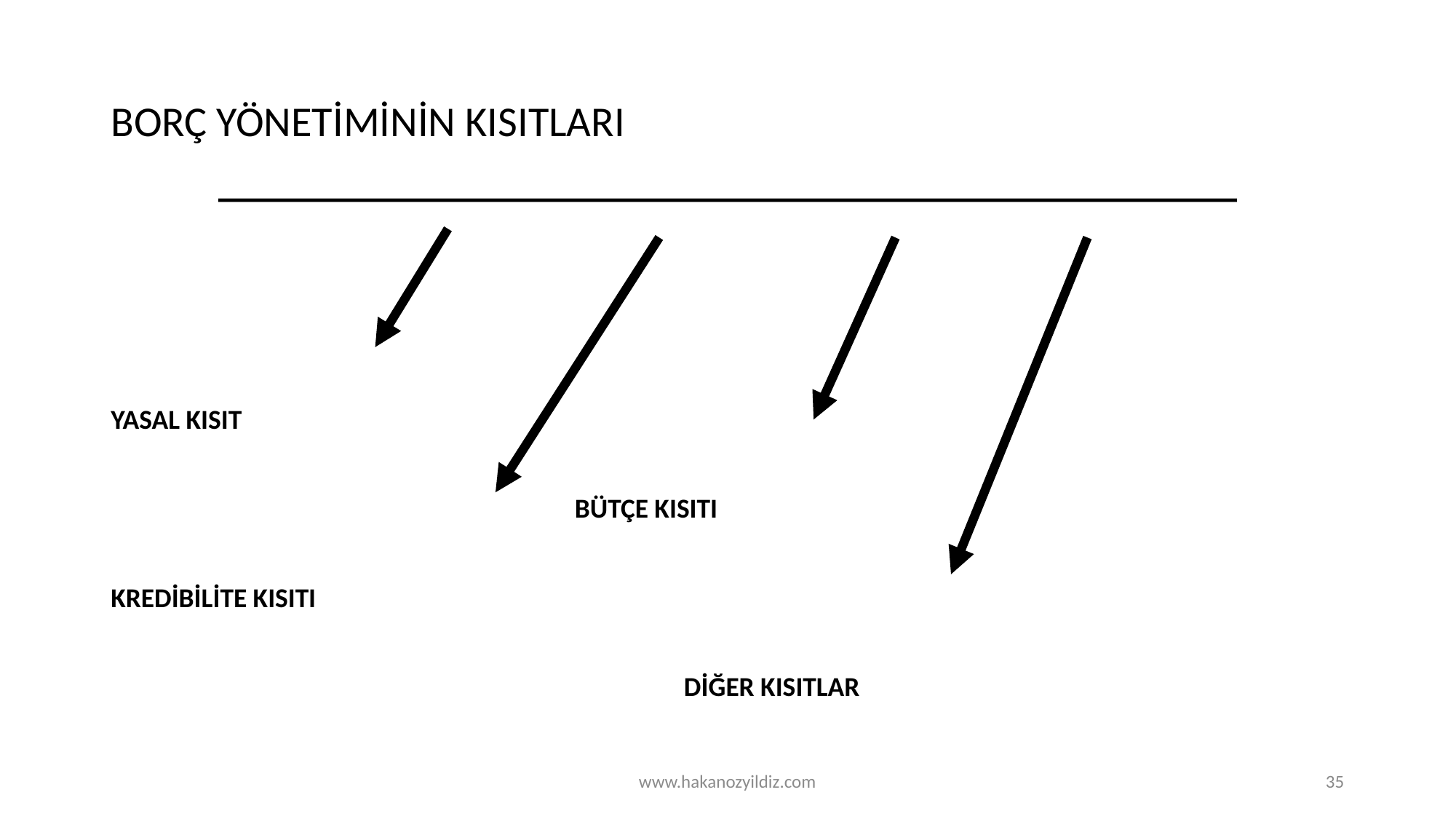

# BORÇ YÖNETİMİNİN KISITLARI

YASAL KISIT

					BÜTÇE KISITI

KREDİBİLİTE KISITI

						DİĞER KISITLAR

www.hakanozyildiz.com
35